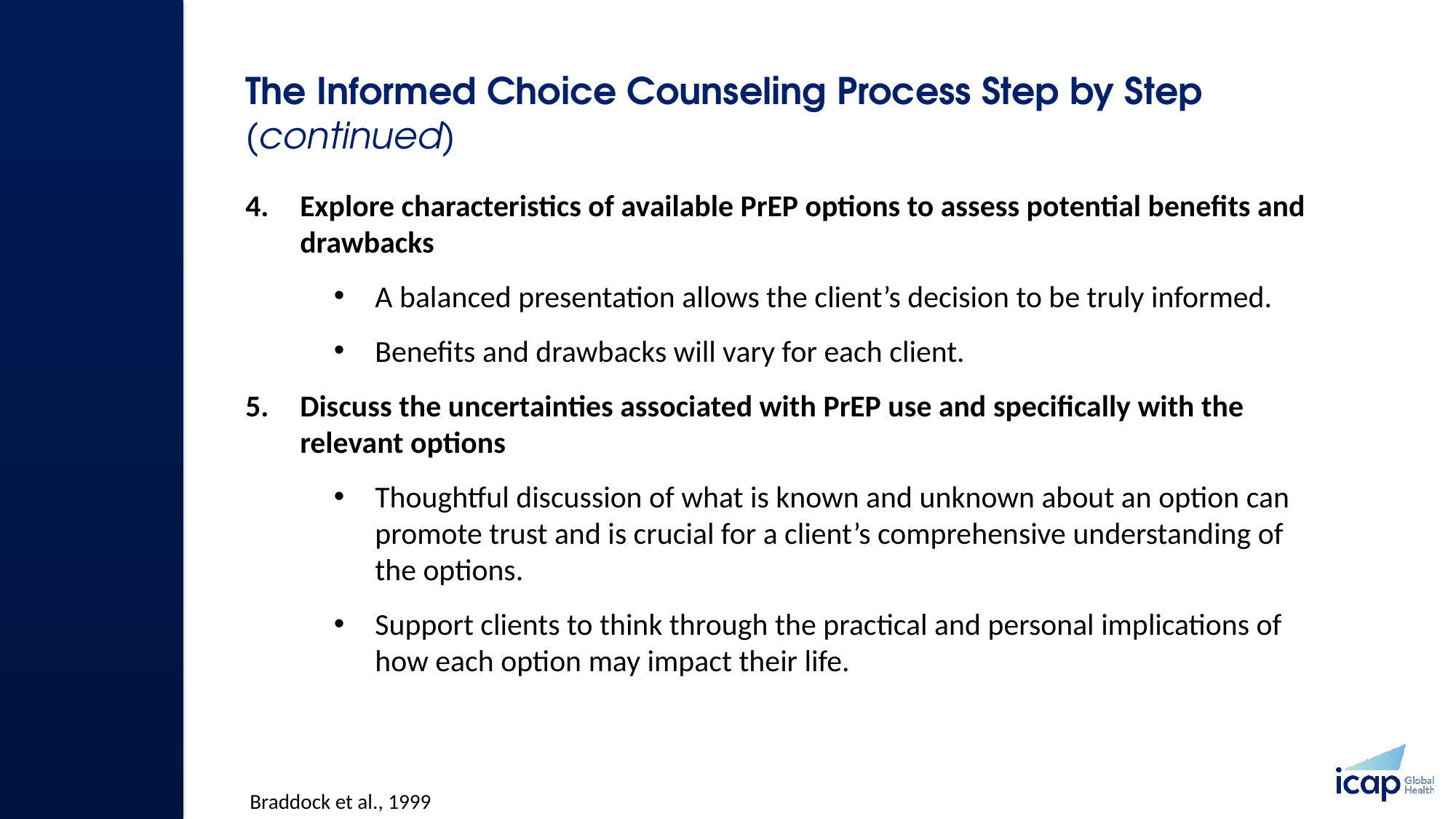

# The Informed Choice Counseling Process Step by Step (continued)
Explore characteristics of available PrEP options to assess potential benefits and drawbacks
A balanced presentation allows the client’s decision to be truly informed.
Benefits and drawbacks will vary for each client.
Discuss the uncertainties associated with PrEP use and specifically with the relevant options
Thoughtful discussion of what is known and unknown about an option can promote trust and is crucial for a client’s comprehensive understanding of the options.
Support clients to think through the practical and personal implications of how each option may impact their life.

 Braddock et al., 1999